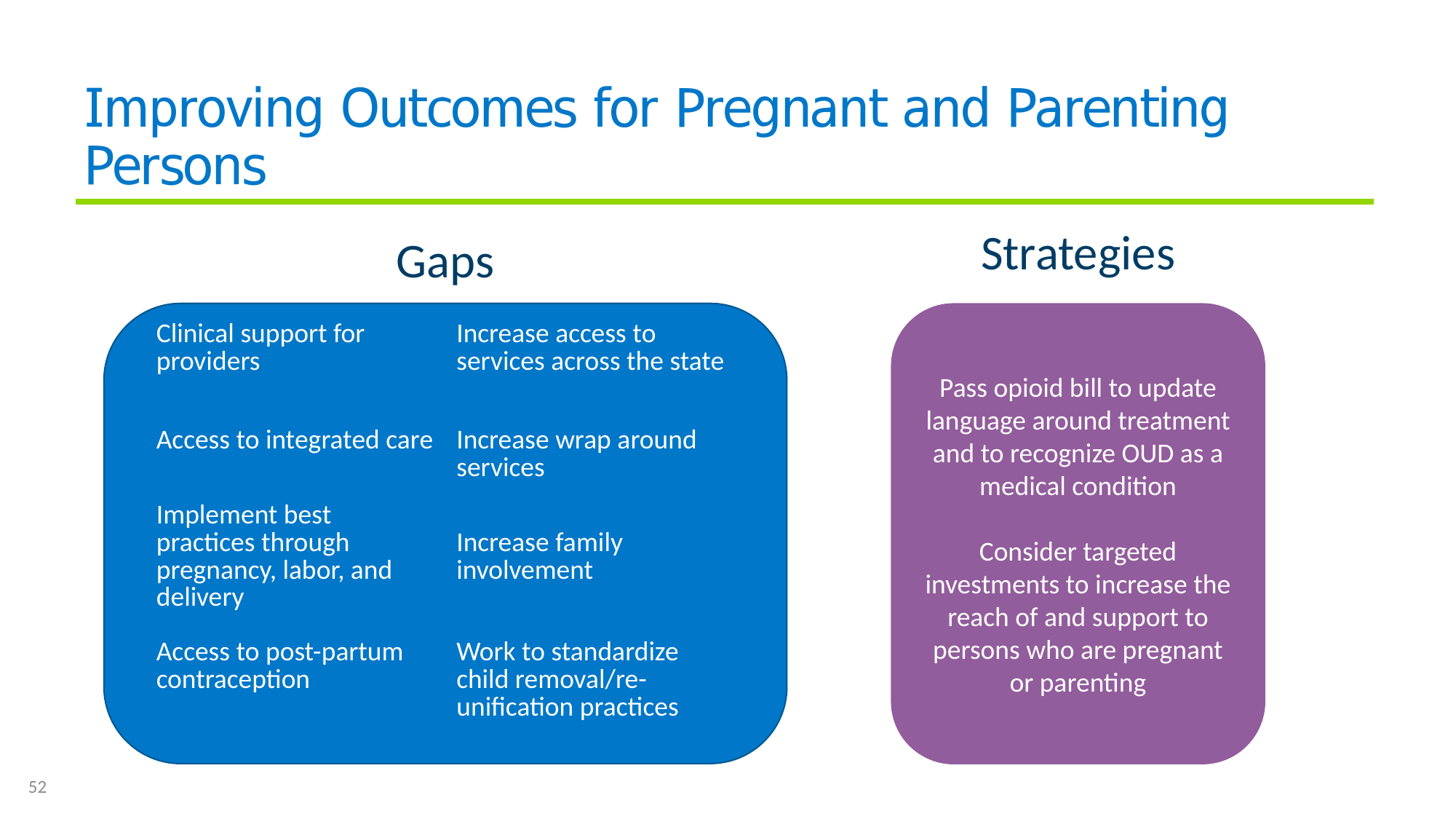

# Improving Outcomes for Pregnant and Parenting Persons
Strategies
Gaps

Pass opioid bill to update language around treatment and to recognize OUD as a medical condition

Consider targeted investments to increase the reach of and support to persons who are pregnant or parenting
| Clinical support for providers | Increase access to services across the state |
| --- | --- |
| Access to integrated care | Increase wrap around services |
| Implement best practices through pregnancy, labor, and delivery | Increase family involvement |
| Access to post-partum contraception | Work to standardize child removal/re-unification practices |
52